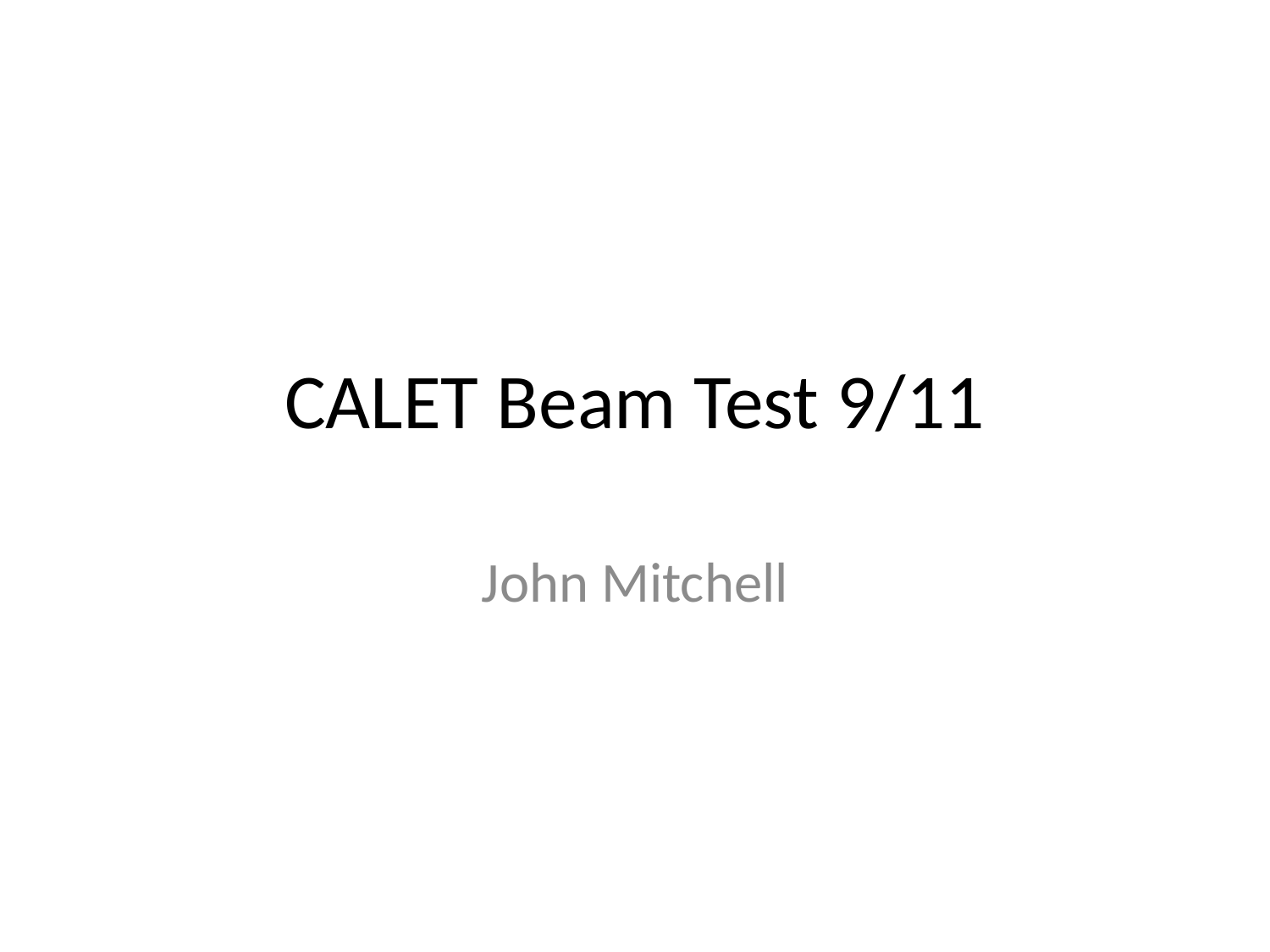

# CALET Beam Test 9/11
John Mitchell